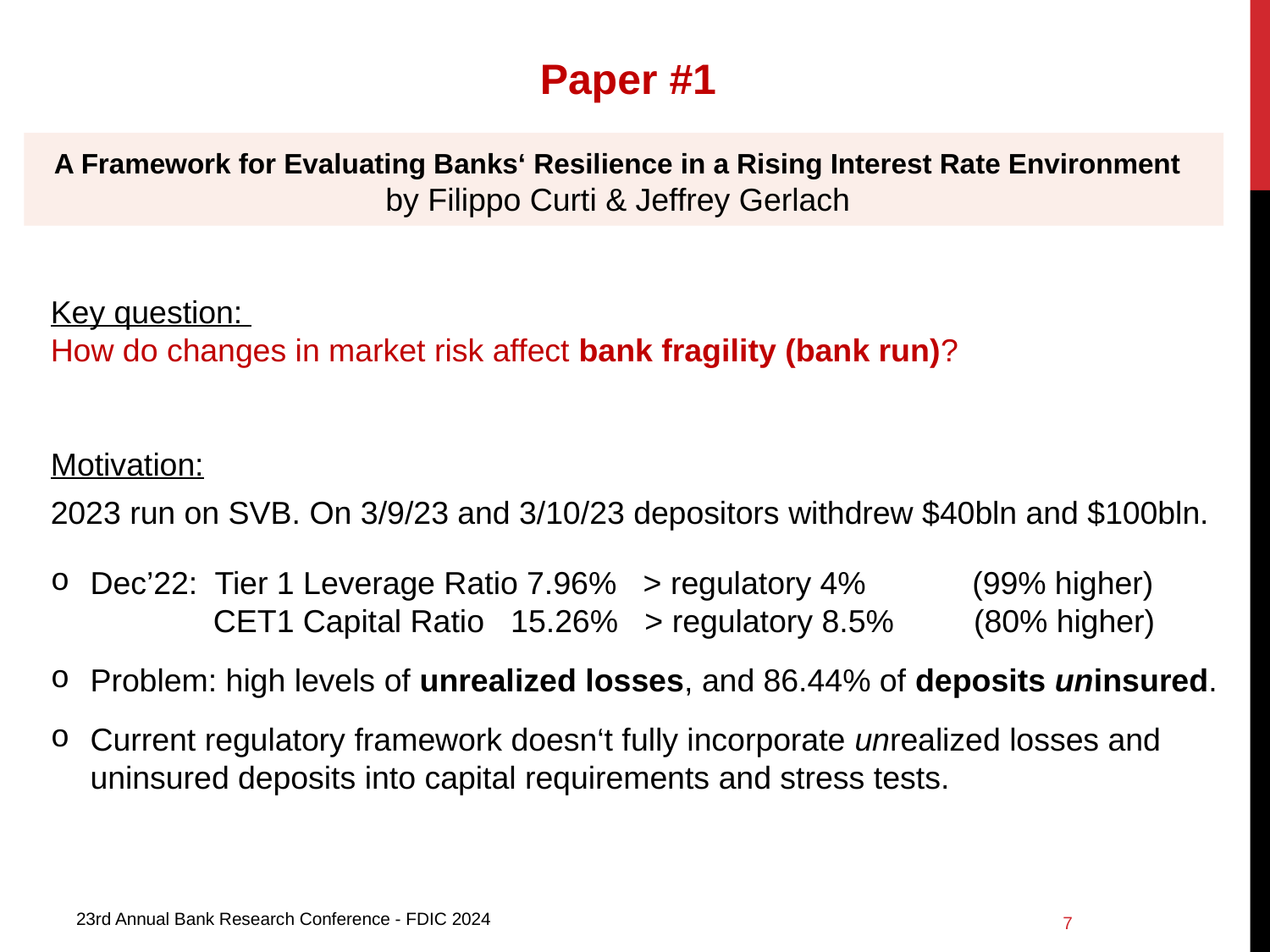

Paper #1

A Framework for Evaluating Banks‘ Resilience in a Rising Interest Rate Environment
by Filippo Curti & Jeffrey Gerlach

Key question:
How do changes in market risk affect bank fragility (bank run)?

Motivation:
2023 run on SVB. On 3/9/23 and 3/10/23 depositors withdrew $40bln and $100bln.
Dec’22:  Tier 1 Leverage Ratio 7.96%   > regulatory 4%            (99% higher)
	    CET1 Capital Ratio   15.26%   > regulatory 8.5%         (80% higher)
Problem: high levels of unrealized losses, and 86.44% of deposits uninsured.
Current regulatory framework doesn‘t fully incorporate unrealized losses and uninsured deposits into capital requirements and stress tests.
7
23rd Annual Bank Research Conference - FDIC 2024